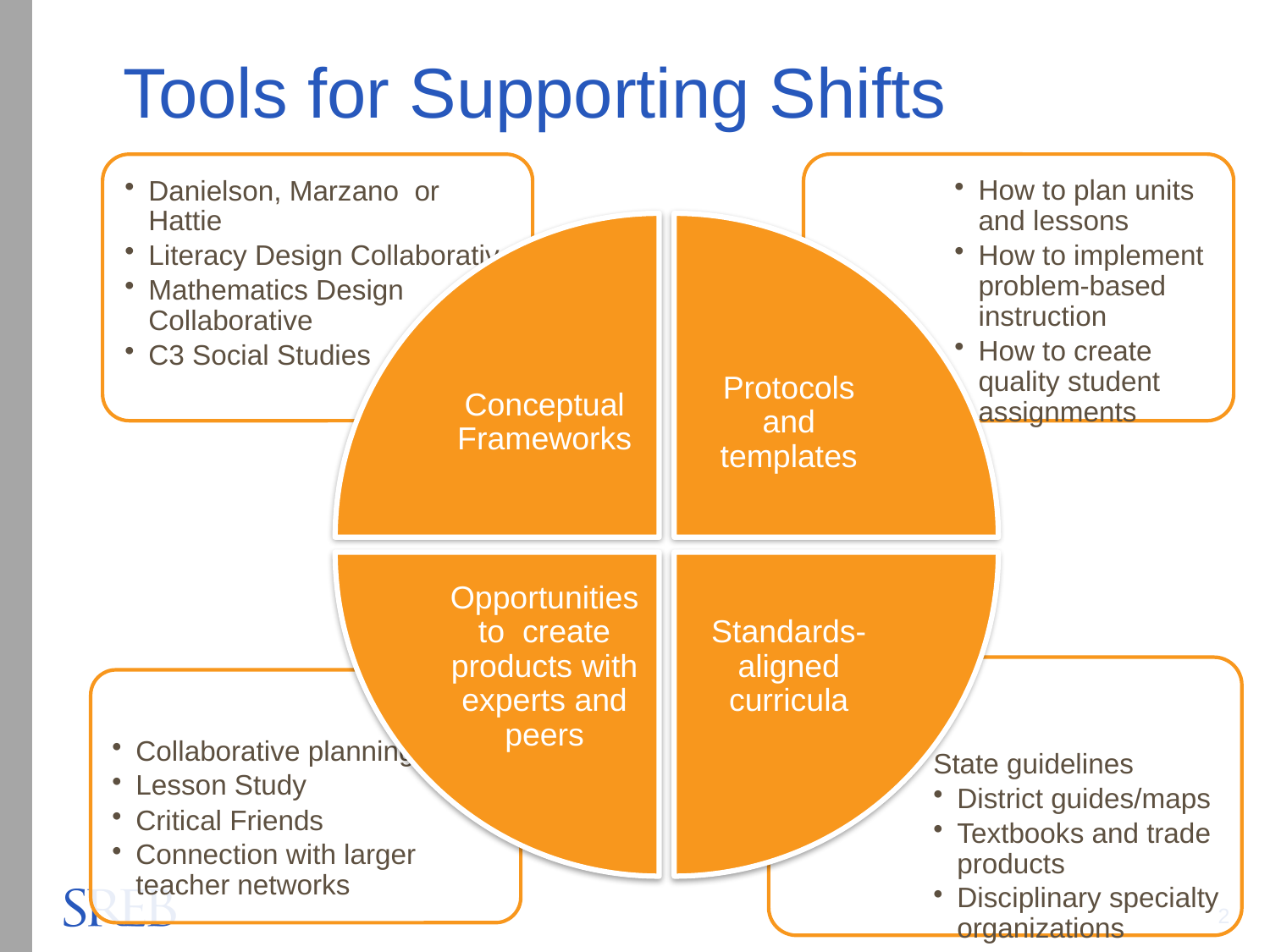

# Tools for Supporting Shifts
State guidelines
District guides/maps
Textbooks and trade products
Disciplinary specialty organizations
Collaborative planning
Lesson Study
Critical Friends
Connection with larger teacher networks
How to plan units and lessons
How to implement problem-based instruction
How to create quality student assignments

Danielson, Marzano  or Hattie
Literacy Design Collaborative
Mathematics Design Collaborative
C3 Social Studies
Conceptual Frameworks
Protocols and templates
Standards-aligned curricula
Opportunities to  create products with experts and peers
2